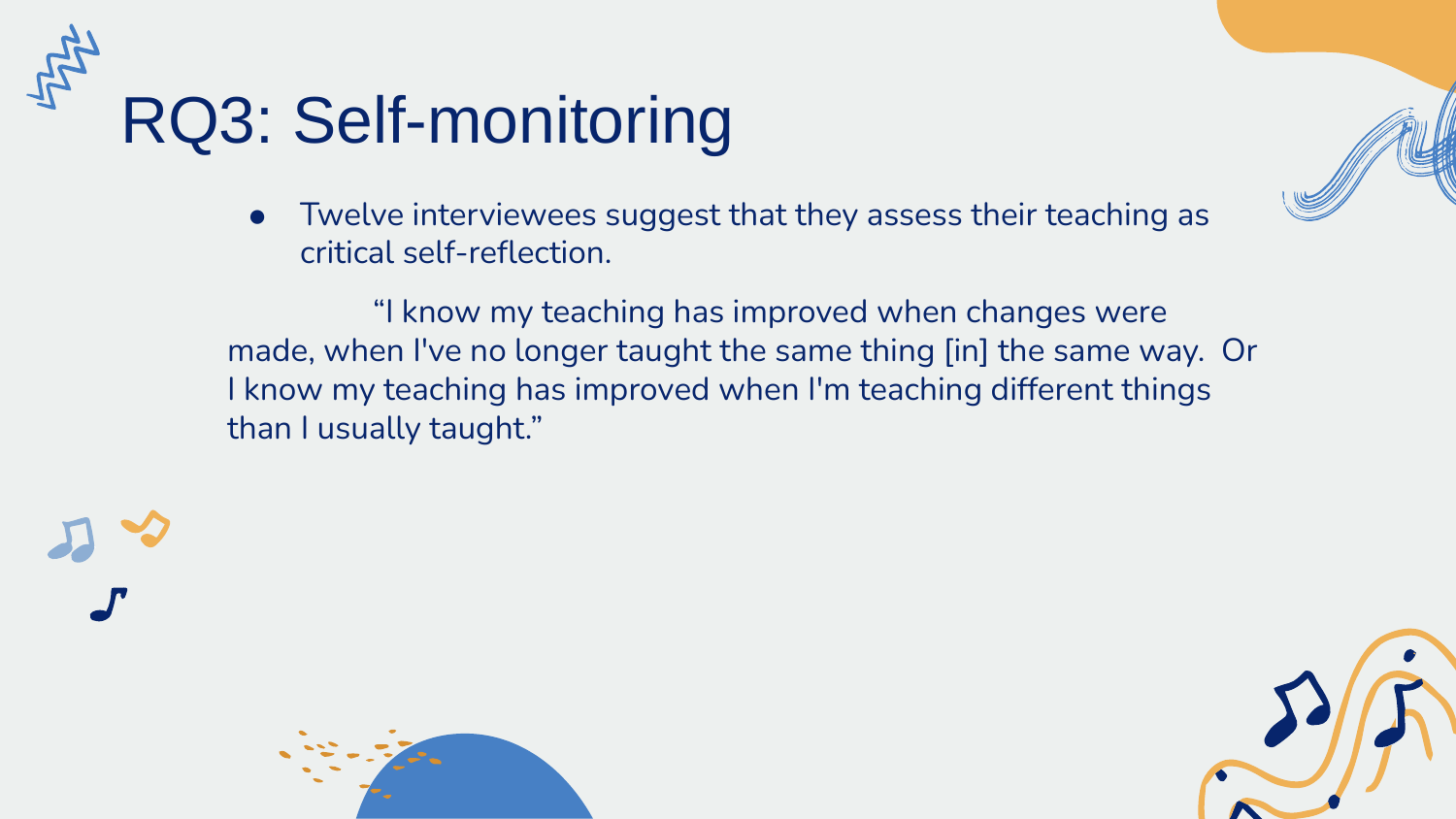

# RQ3: Self-monitoring
Twelve interviewees suggest that they assess their teaching as critical self-reflection.
“I know my teaching has improved when changes were made, when I've no longer taught the same thing [in] the same way.  Or I know my teaching has improved when I'm teaching different things than I usually taught.”